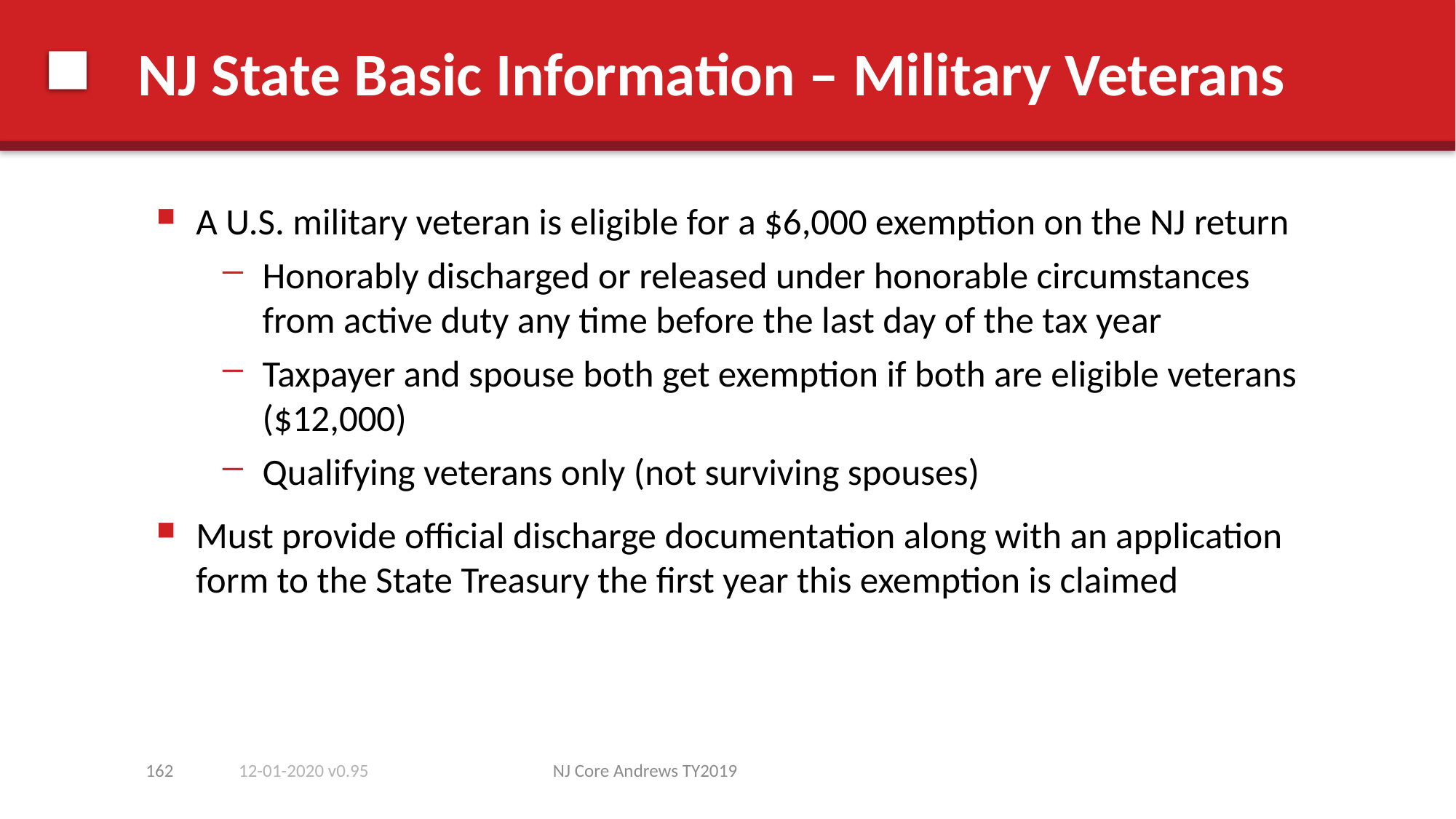

# NJ State Basic Information – Military Veterans
A U.S. military veteran is eligible for a $6,000 exemption on the NJ return
Honorably discharged or released under honorable circumstances from active duty any time before the last day of the tax year
Taxpayer and spouse both get exemption if both are eligible veterans ($12,000)
Qualifying veterans only (not surviving spouses)
Must provide official discharge documentation along with an application form to the State Treasury the first year this exemption is claimed

162
12-01-2020 v0.95
NJ Core Andrews TY2019